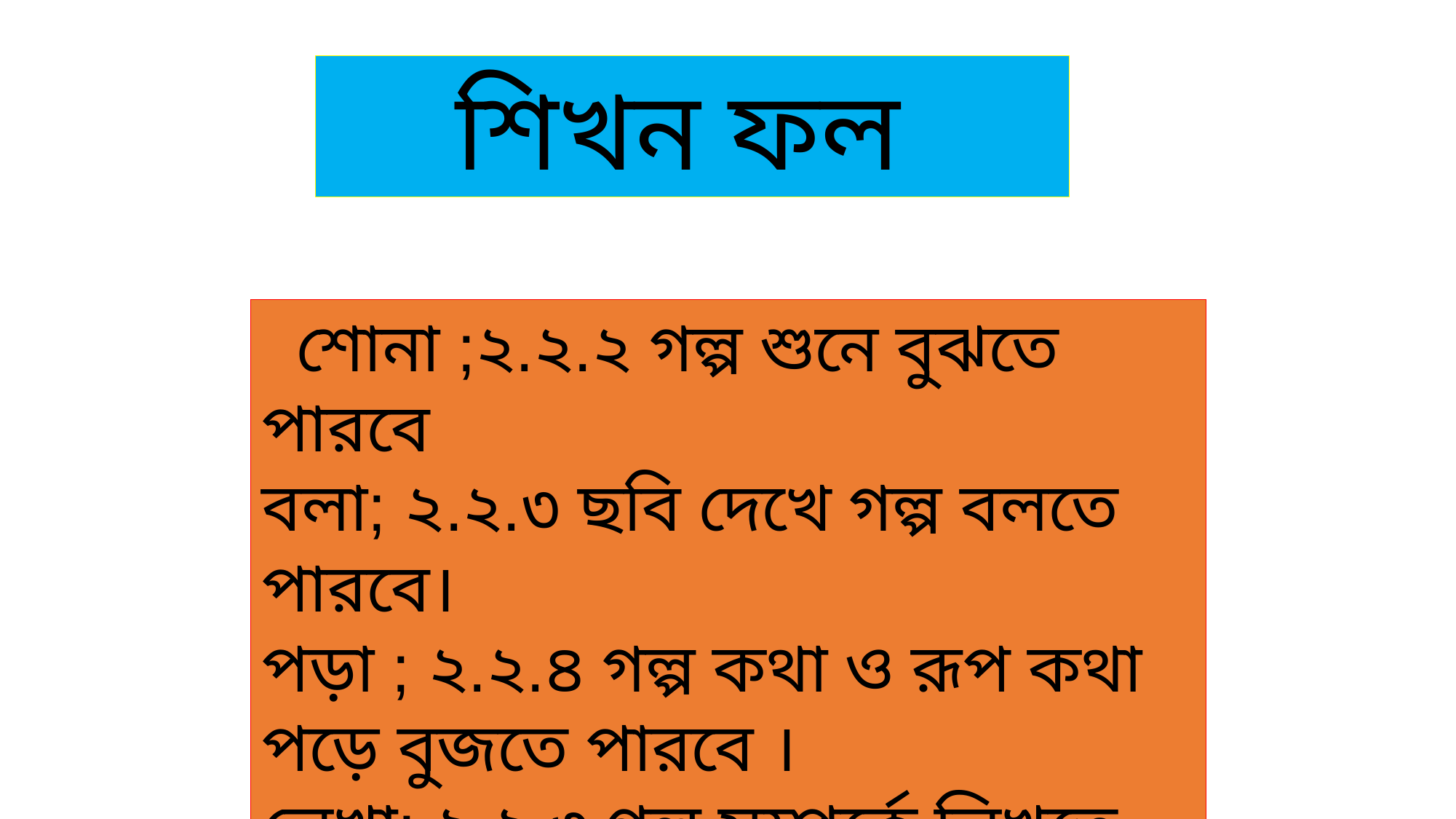

শিখন ফল

  শোনা ;২.২.২ গল্প শুনে বুঝতে পারবে
বলা; ২.২.৩ ছবি দেখে গল্প বলতে পারবে।
পড়া ; ২.২.৪ গল্প কথা ও রূপ কথা পড়ে বুজতে পারবে ।
লেখা; ২.২.৩ গল্প সম্পর্কে লিখতে পাড়বে।